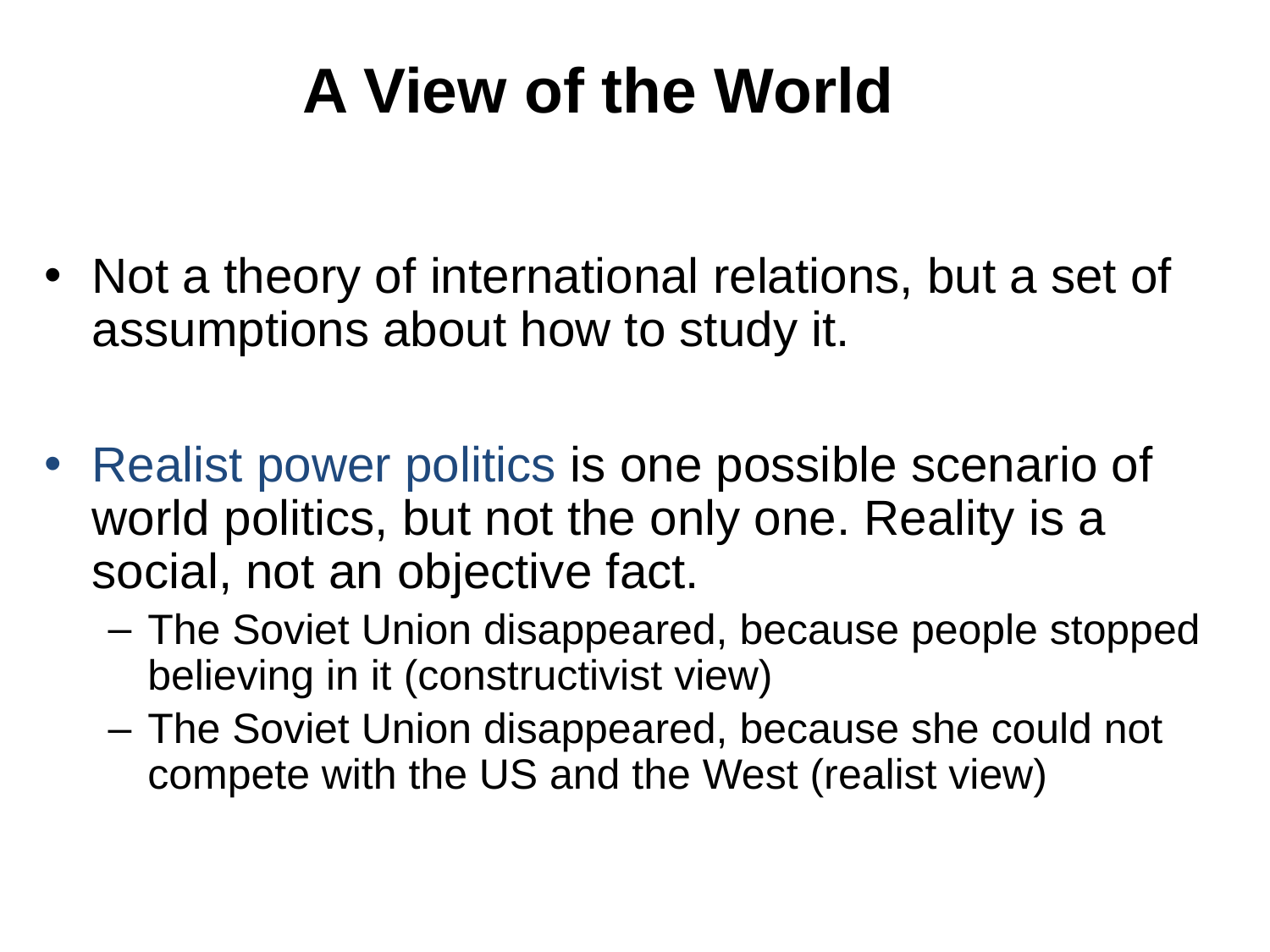

# A View of the World

Not a theory of international relations, but a set of assumptions about how to study it.

Realist power politics is one possible scenario of world politics, but not the only one. Reality is a social, not an objective fact.
The Soviet Union disappeared, because people stopped believing in it (constructivist view)
The Soviet Union disappeared, because she could not compete with the US and the West (realist view)